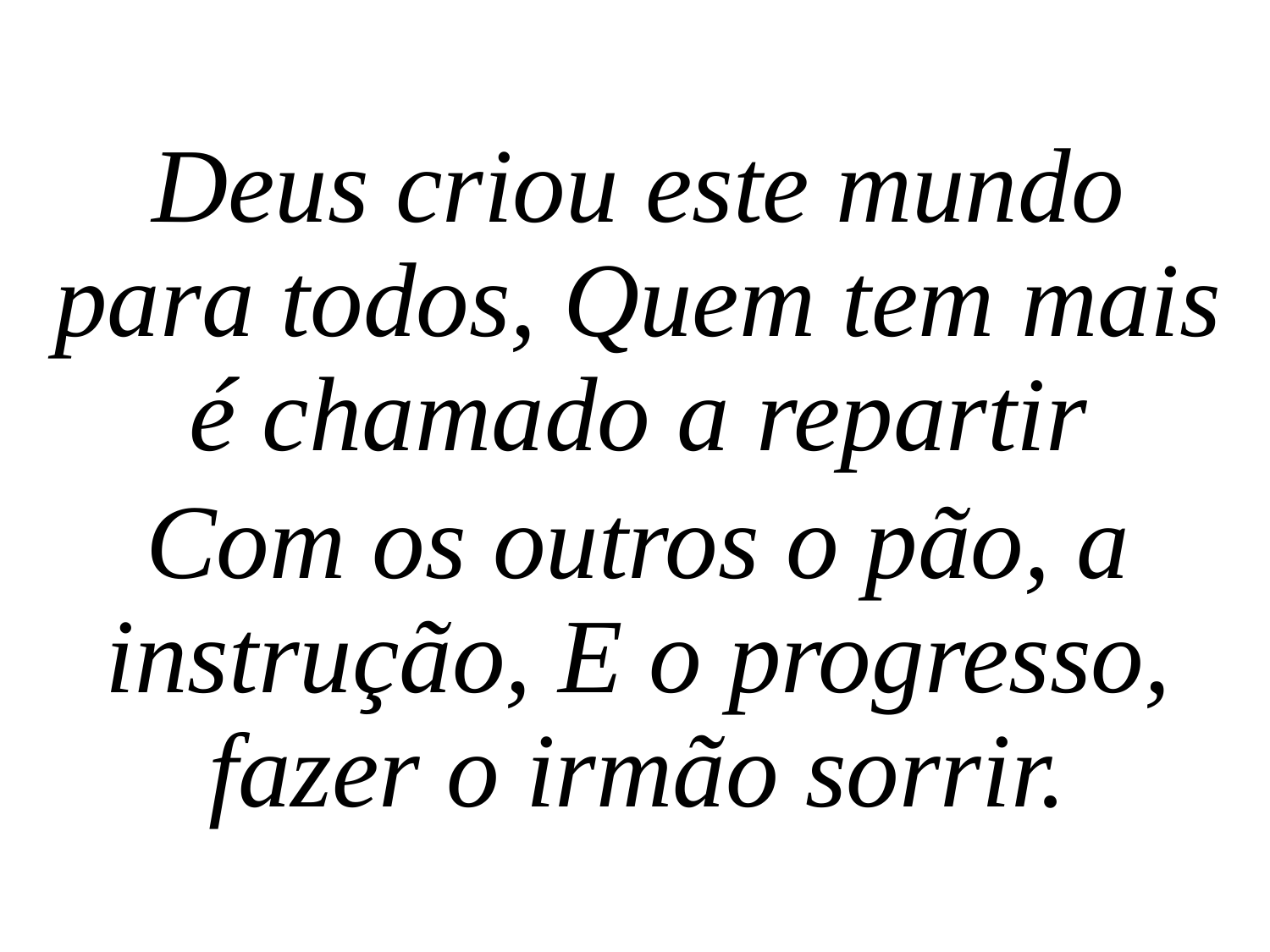

Deus criou este mundo para todos, Quem tem mais é chamado a repartir
Com os outros o pão, a instrução, E o progresso, fazer o irmão sorrir.